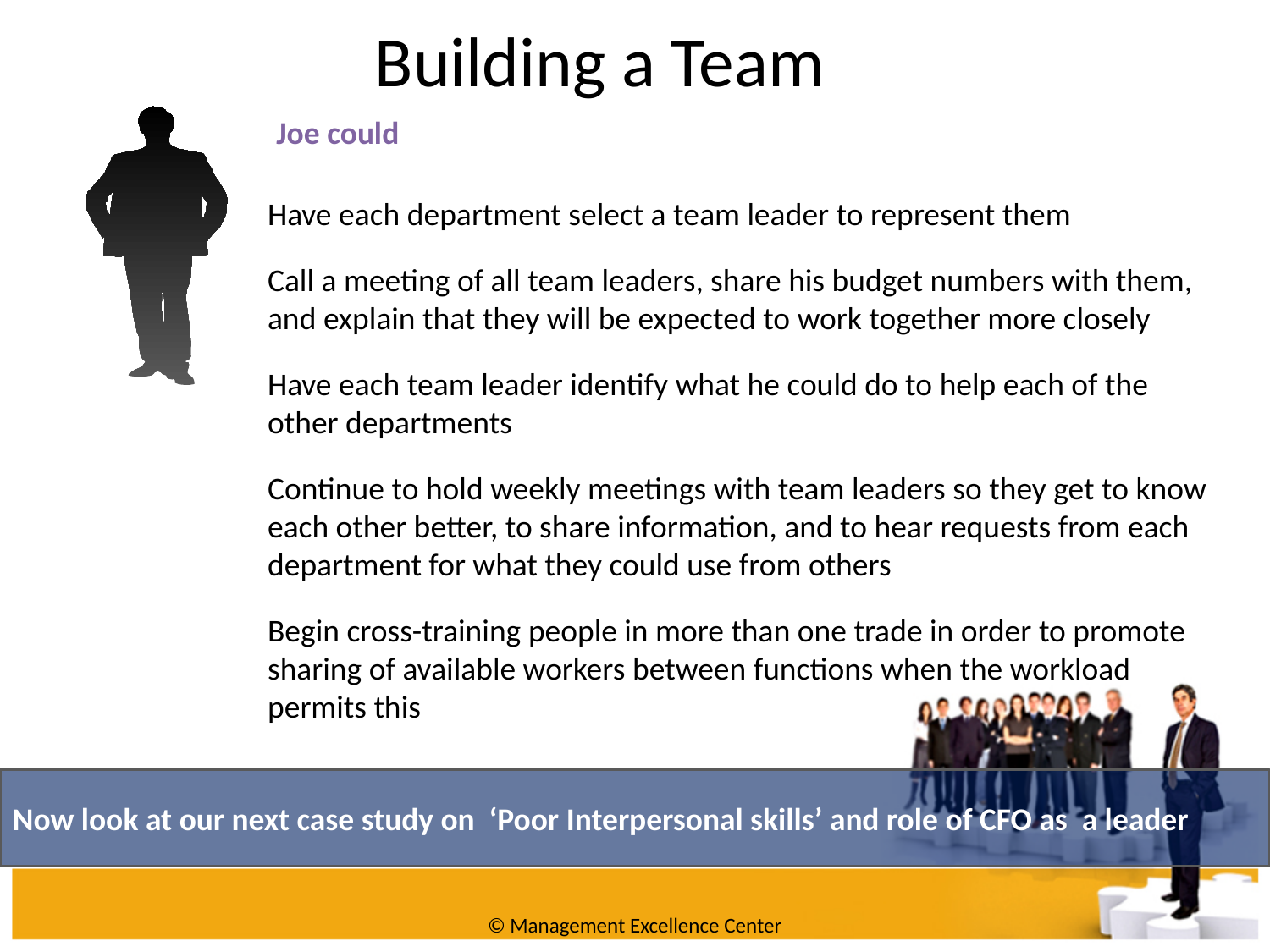

Building a Team

Joe could
Have each department select a team leader to represent them
Call a meeting of all team leaders, share his budget numbers with them, and explain that they will be expected to work together more closely
Have each team leader identify what he could do to help each of the other departments
Continue to hold weekly meetings with team leaders so they get to know each other better, to share information, and to hear requests from each department for what they could use from others
Begin cross-training people in more than one trade in order to promote sharing of available workers between functions when the workload permits this
Now look at our next case study on  ‘Poor Interpersonal skills’ and role of CFO as  a leader